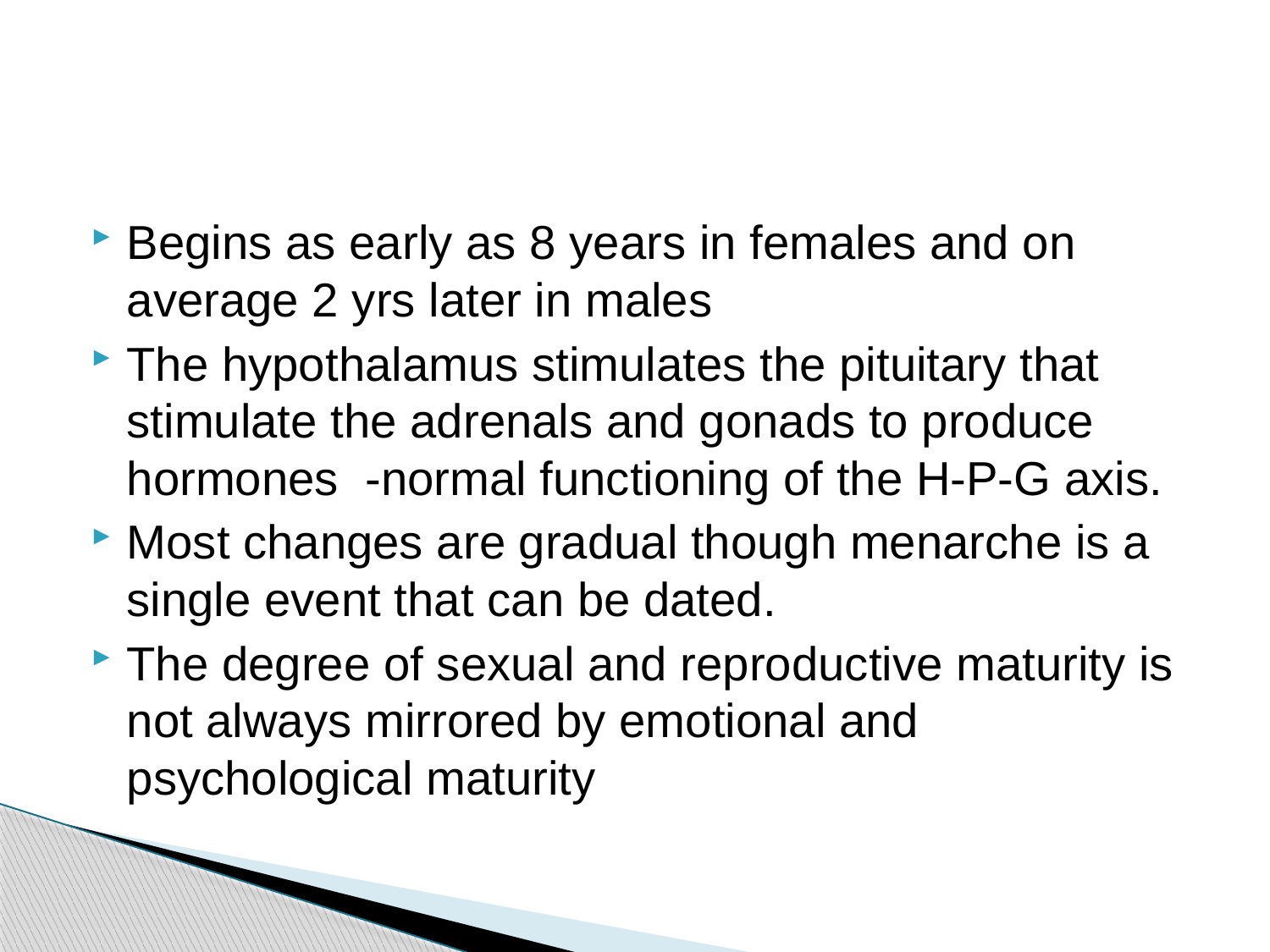

#
Begins as early as 8 years in females and on average 2 yrs later in males
The hypothalamus stimulates the pituitary that stimulate the adrenals and gonads to produce hormones  -normal functioning of the H-P-G axis.
Most changes are gradual though menarche is a single event that can be dated.
The degree of sexual and reproductive maturity is not always mirrored by emotional and psychological maturity